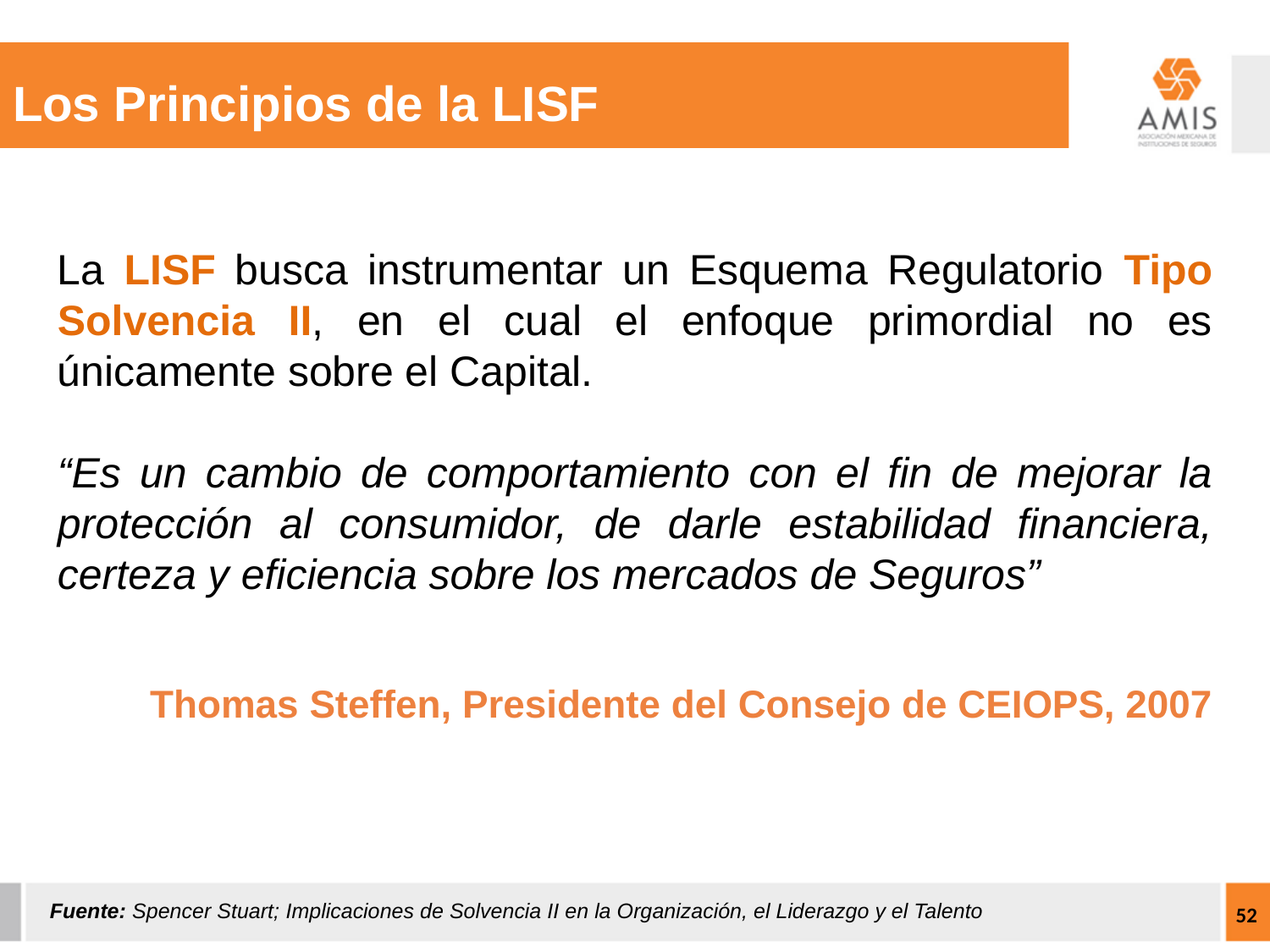

# Los Principios de la LISF
La LISF busca instrumentar un Esquema Regulatorio Tipo Solvencia II, en el cual el enfoque primordial no es únicamente sobre el Capital.

“Es un cambio de comportamiento con el fin de mejorar la protección al consumidor, de darle estabilidad financiera, certeza y eficiencia sobre los mercados de Seguros”

Thomas Steffen, Presidente del Consejo de CEIOPS, 2007

52
Fuente: Spencer Stuart; Implicaciones de Solvencia II en la Organización, el Liderazgo y el Talento